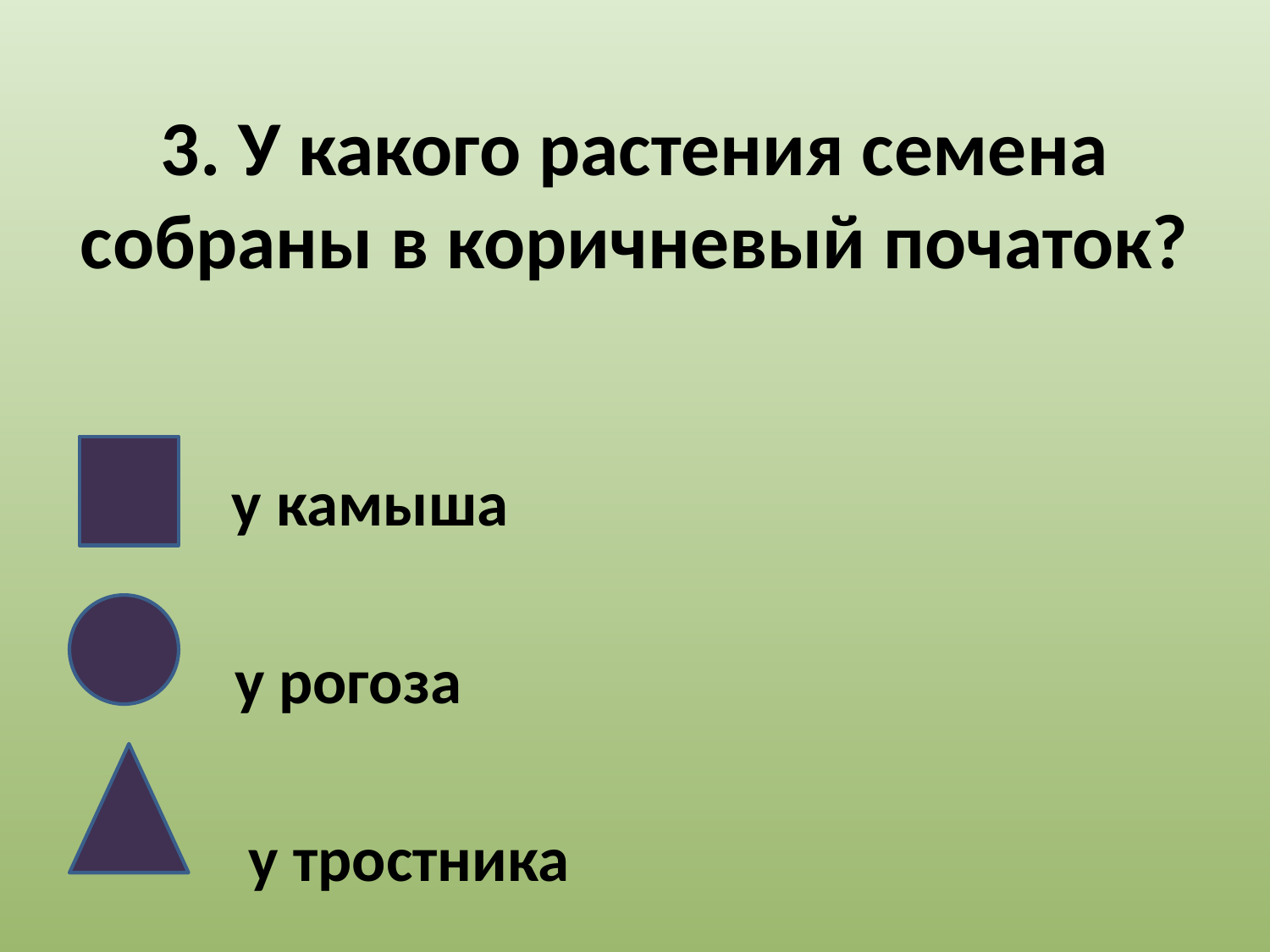

# 3. У какого растения семена собраны в коричневый початок?

            у камыша

           у рогоза

            у тростника